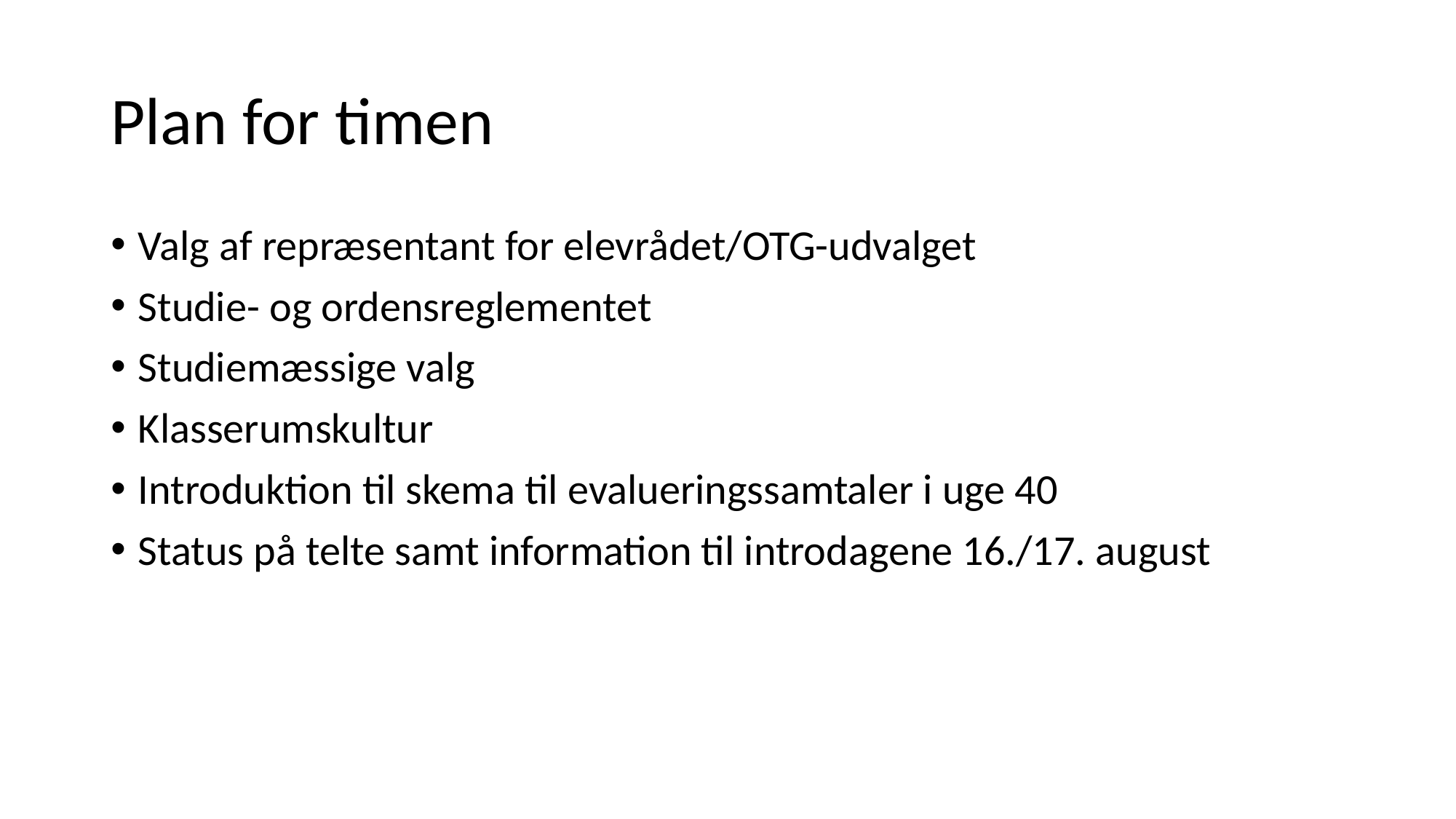

# Plan for timen
Valg af repræsentant for elevrådet/OTG-udvalget
Studie- og ordensreglementet
Studiemæssige valg
Klasserumskultur
Introduktion til skema til evalueringssamtaler i uge 40
Status på telte samt information til introdagene 16./17. august